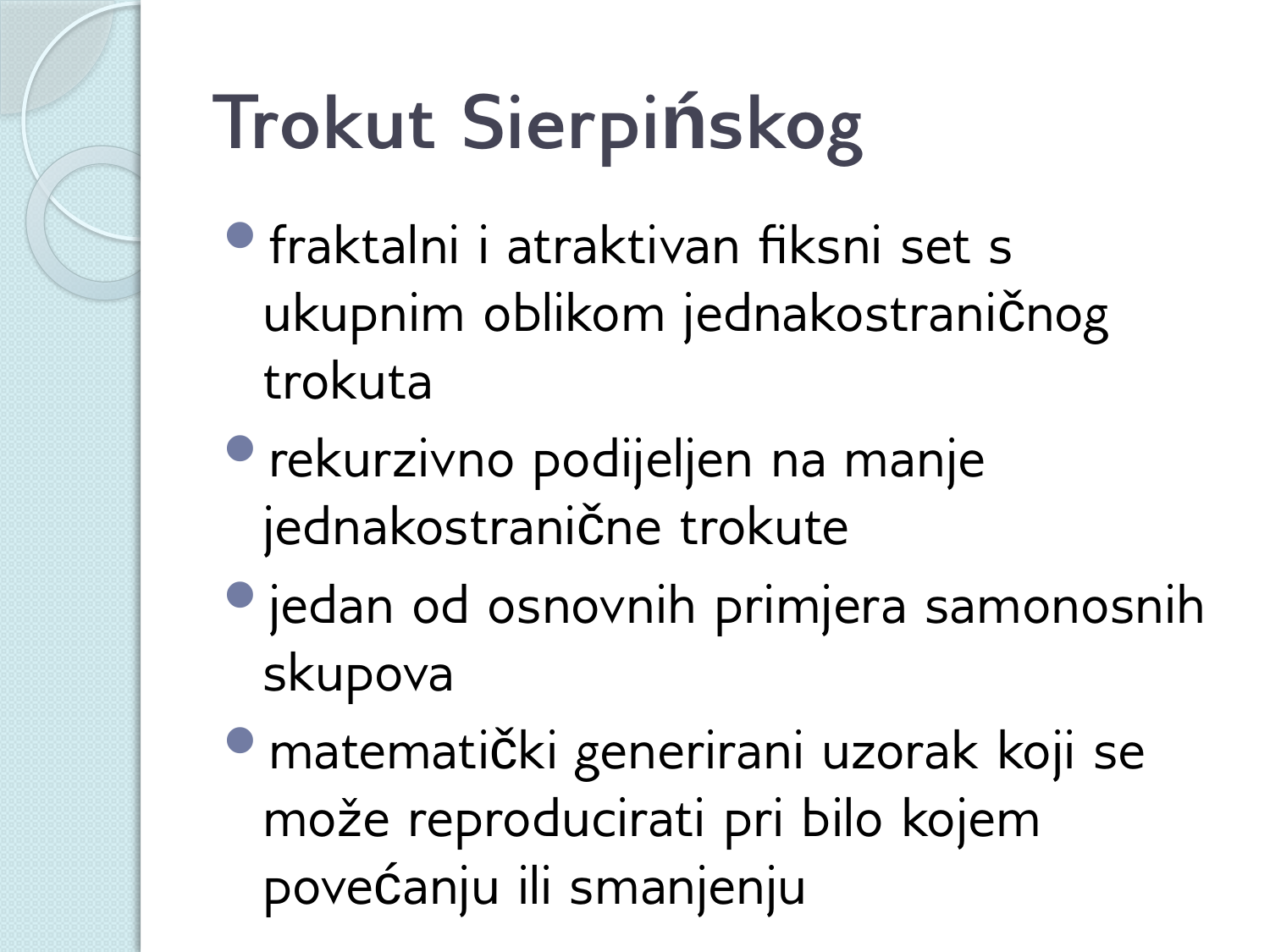

# Trokut Sierpińskog
fraktalni i atraktivan fiksni set s ukupnim oblikom jednakostraničnog trokuta
rekurzivno podijeljen na manje jednakostranične trokute
jedan od osnovnih primjera samonosnih skupova
matematički generirani uzorak koji se može reproducirati pri bilo kojem povećanju ili smanjenju